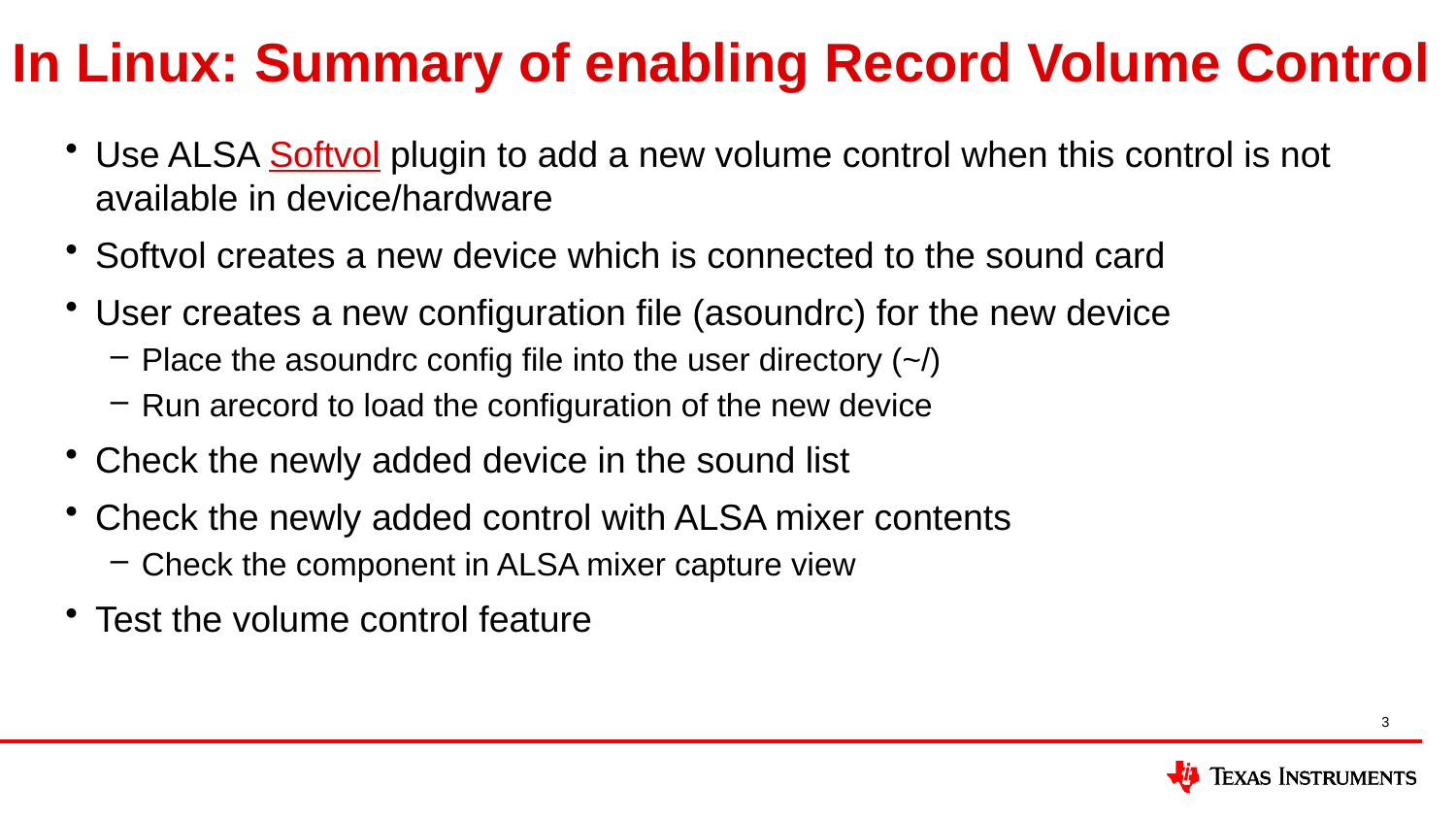

# In Linux: Summary of enabling Record Volume Control
Use ALSA Softvol plugin to add a new volume control when this control is not available in device/hardware
Softvol creates a new device which is connected to the sound card
User creates a new configuration file (asoundrc) for the new device
Place the asoundrc config file into the user directory (~/)
Run arecord to load the configuration of the new device
Check the newly added device in the sound list
Check the newly added control with ALSA mixer contents
Check the component in ALSA mixer capture view
Test the volume control feature
3